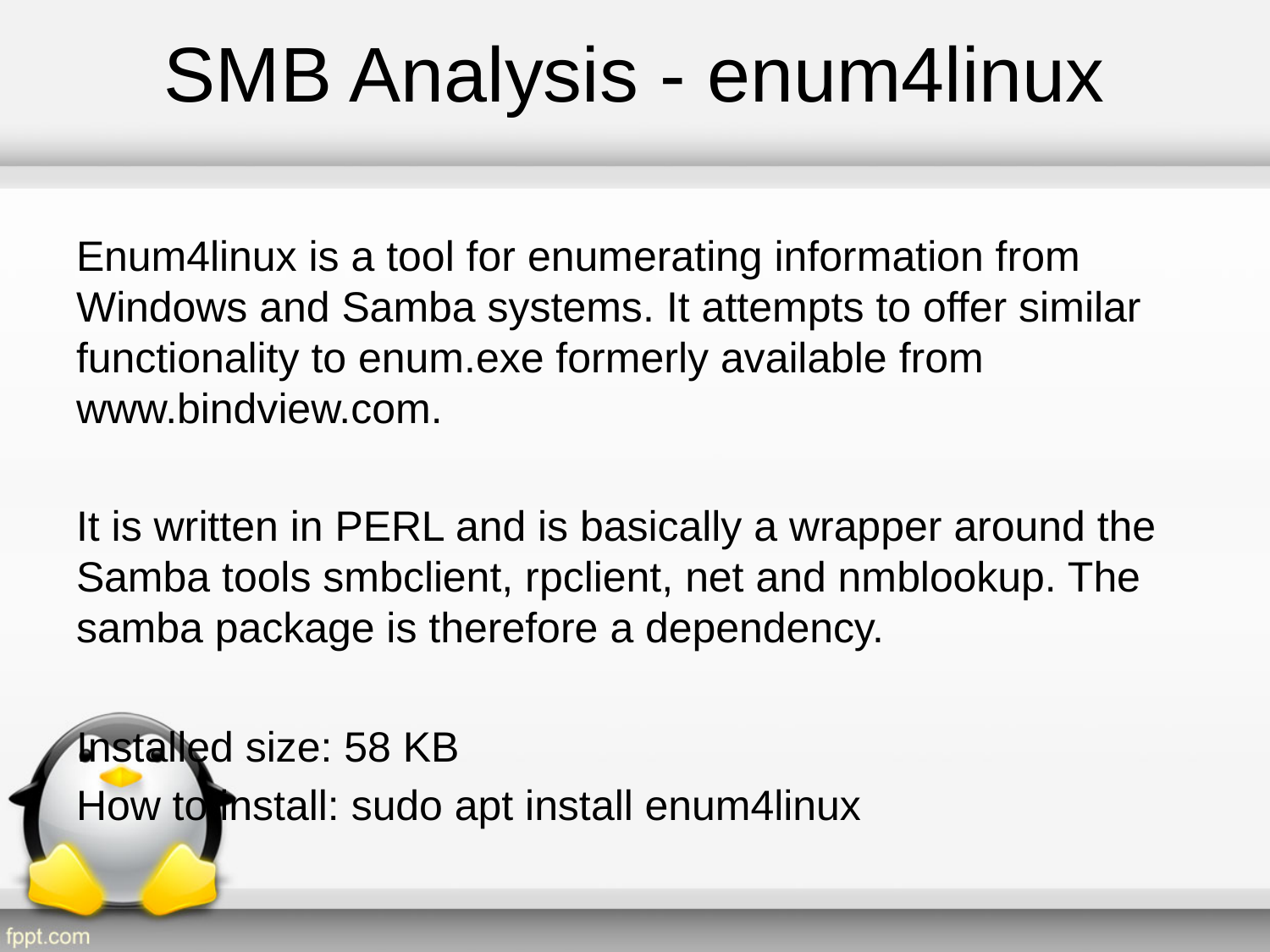

# SMB Analysis - enum4linux
Enum4linux is a tool for enumerating information from Windows and Samba systems. It attempts to offer similar functionality to enum.exe formerly available from www.bindview.com.

It is written in PERL and is basically a wrapper around the Samba tools smbclient, rpclient, net and nmblookup. The samba package is therefore a dependency.

Installed size: 58 KB
How to install: sudo apt install enum4linux